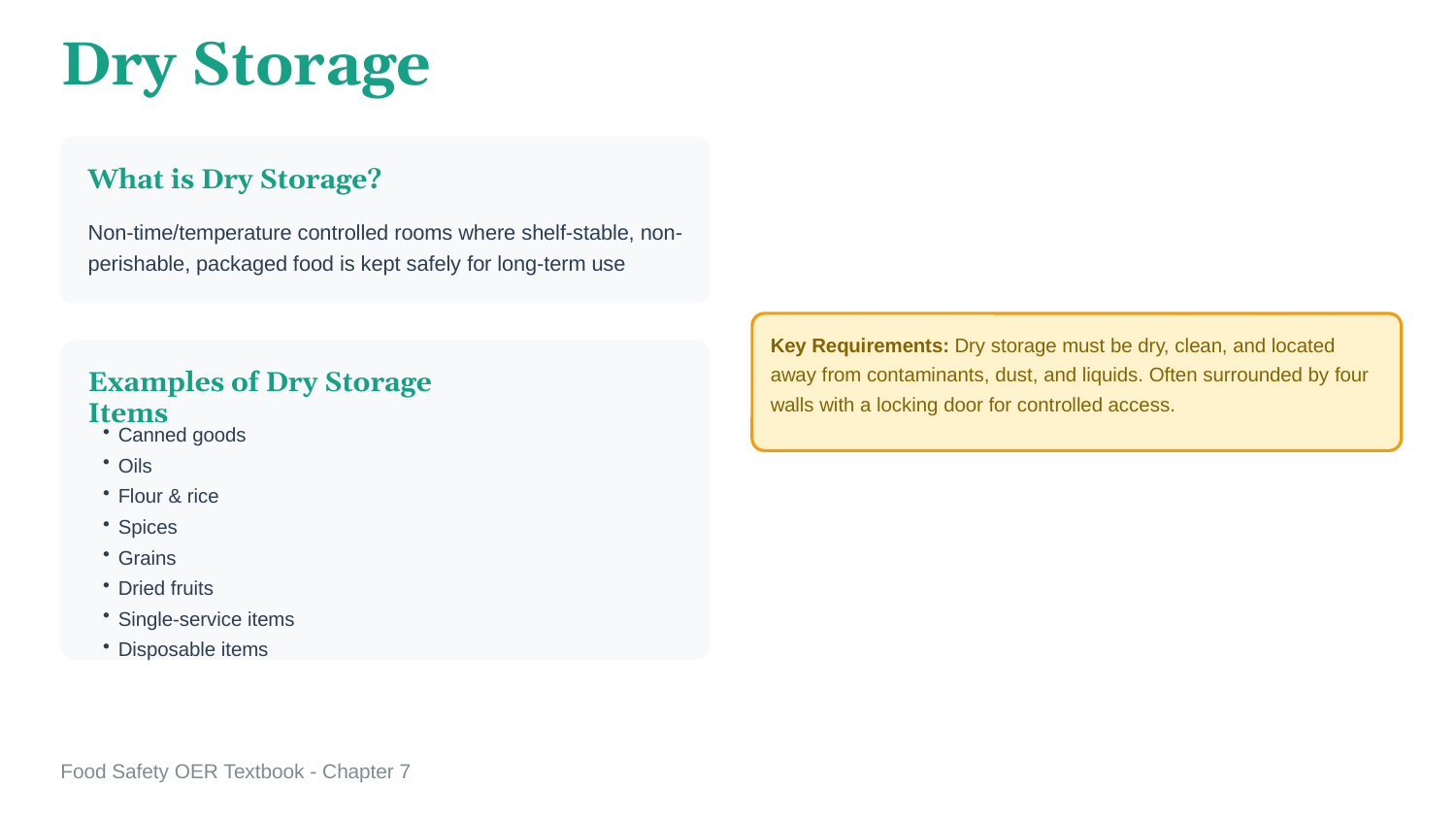

Dry Storage

What is Dry Storage?
Dry Storage Protects Food From:
Non-time/temperature controlled rooms where shelf-stable, non-perishable, packaged food is kept safely for long-term use

Key Requirements: Dry storage must be dry, clean, and located away from contaminants, dust, and liquids. Often surrounded by four walls with a locking door for controlled access.

Examples of Dry Storage Items
Canned goods
Oils
Flour & rice
Spices
Grains
Dried fruits
Single-service items
Disposable items
Food Safety OER Textbook - Chapter 7